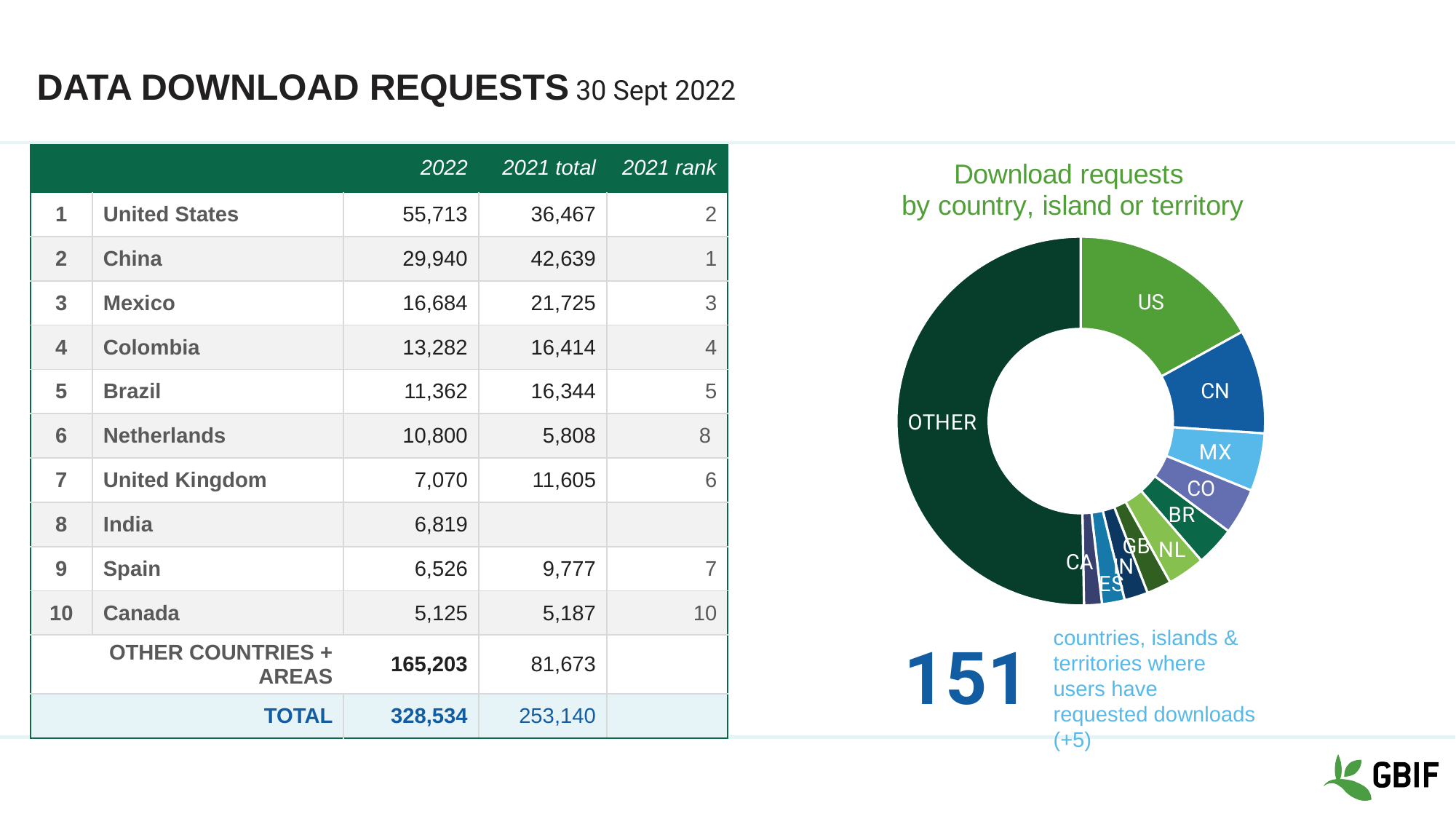

# Data download requests 30 Sept 2022
|  |  |  | 2022 |  | 2021 total | 2021 rank |
| --- | --- | --- | --- | --- | --- | --- |
| 1 | United States |  |  | 55,713 | 36,467 | 2 |
| 2 | China |  |  | 29,940 | 42,639 | 1 |
| 3 | Mexico |  |  | 16,684 | 21,725 | 3 |
| 4 | Colombia |  |  | 13,282 | 16,414 | 4 |
| 5 | Brazil |  |  | 11,362 | 16,344 | 5 |
| 6 | Netherlands |  |  | 10,800 | 5,808 | 8 |
| 7 | United Kingdom |  |  | 7,070 | 11,605 | 6 |
| 8 | India |  |  | 6,819 |  |  |
| 9 | Spain |  |  | 6,526 | 9,777 | 7 |
| 10 | Canada |  |  | 5,125 | 5,187 | 10 |
| OTHER COUNTRIES + AREAS | ALL OTHERS |  | 33,679,456 | 165,203 | 81,673 |  |
| TOTAL |  |  | 236,212,264 | 328,534 | 253,140 |  |

### Chart: Download requests by country, island or territory

| Category |  |
|---|---|
| US | 55713.0 |
| CN | 29940.0 |
| MX | 16684.0 |
| CO | 13282.0 |
| BR | 11362.0 |
| NL | 10800.0 |
| GB | 7070.0 |
| IN | 6819.0 |
| ES | 6526.0 |
| CA | 5135.0 |
| OTHER | 165203.0 |
countries, islands & territories where users have requested downloads (+5)
151